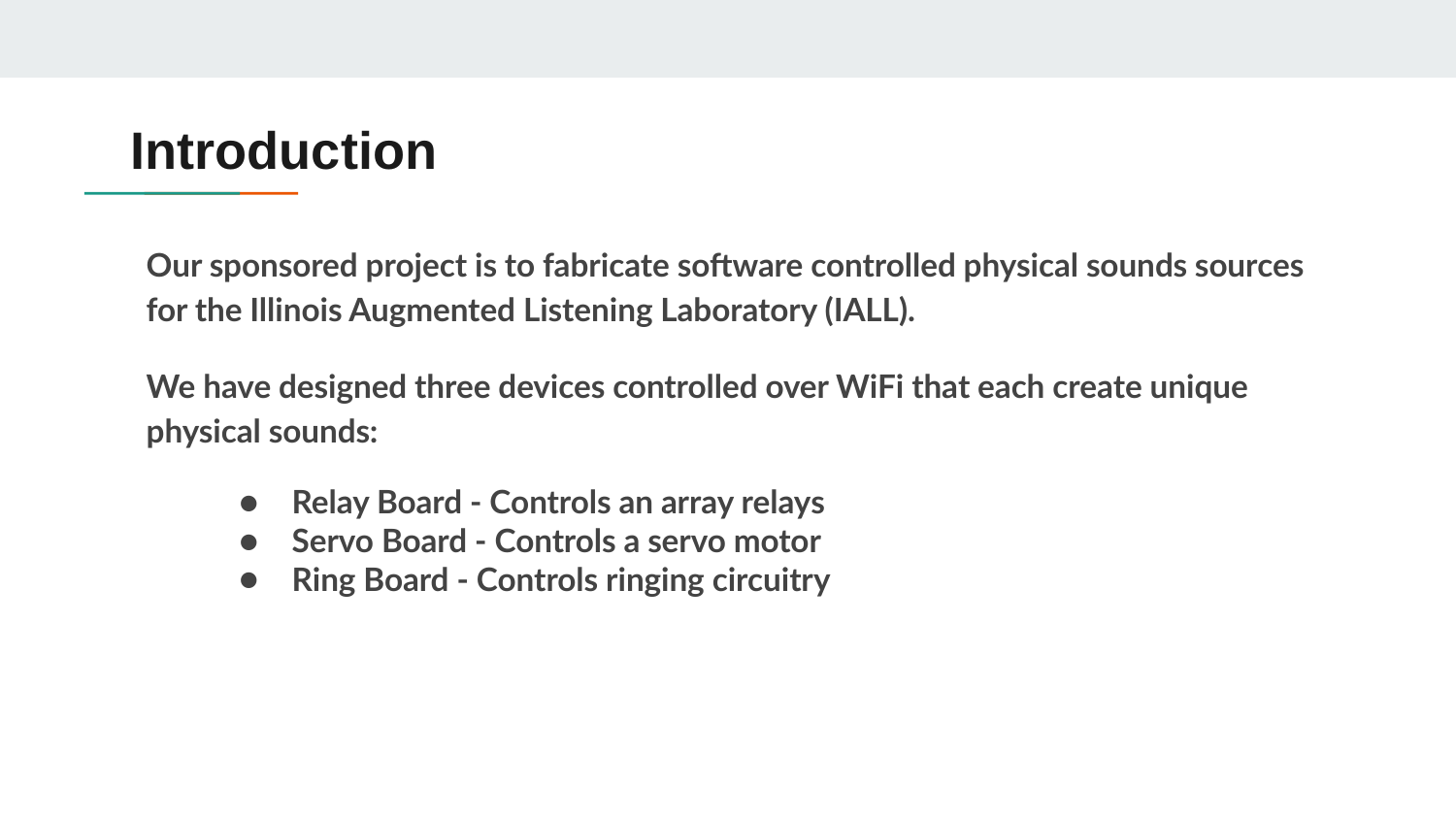

# Introduction
Our sponsored project is to fabricate software controlled physical sounds sources for the Illinois Augmented Listening Laboratory (IALL).
We have designed three devices controlled over WiFi that each create unique physical sounds:
Relay Board - Controls an array relays
Servo Board - Controls a servo motor
Ring Board - Controls ringing circuitry